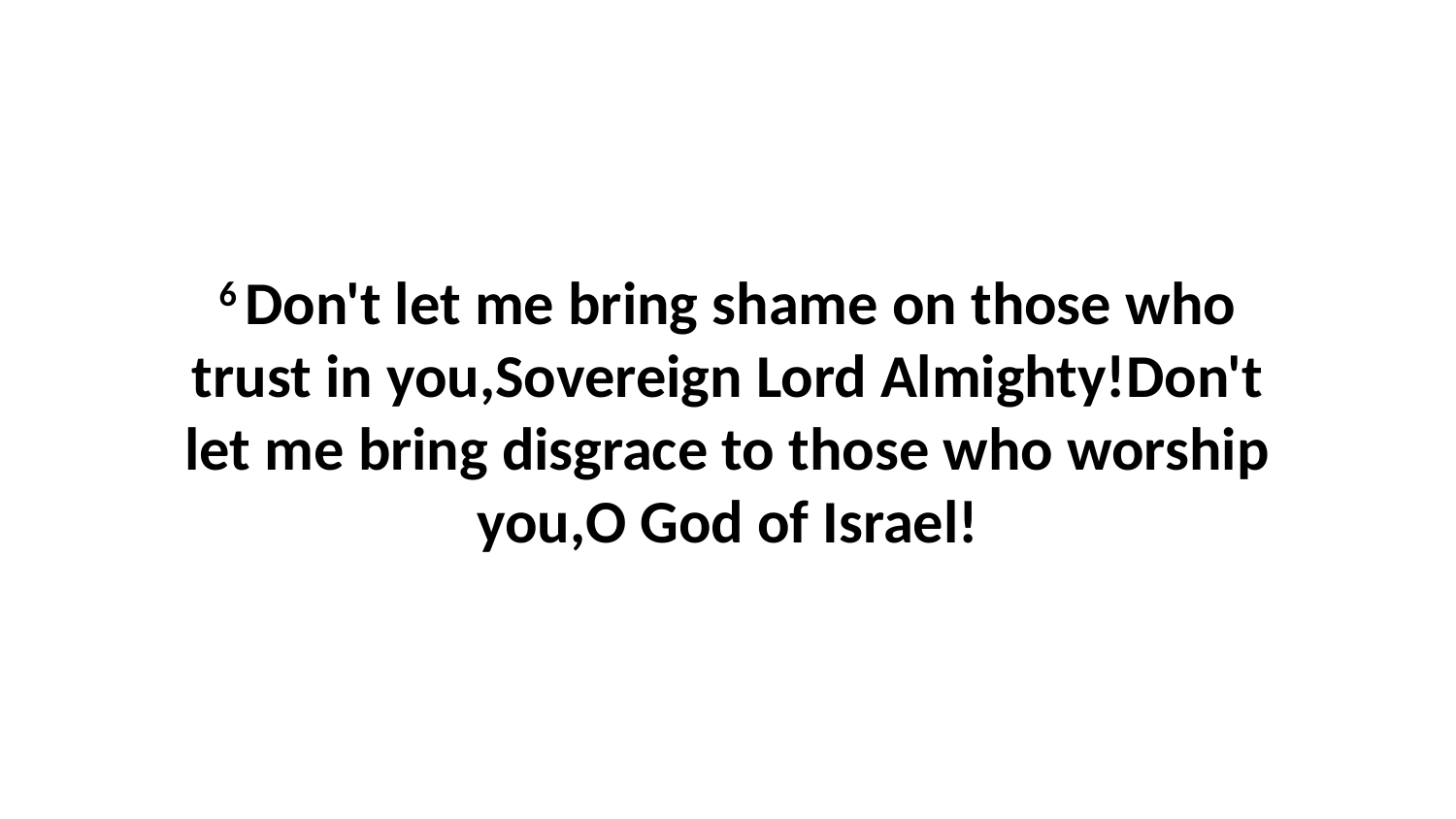

6 Don't let me bring shame on those who trust in you,Sovereign Lord Almighty!Don't let me bring disgrace to those who worship you,O God of Israel!